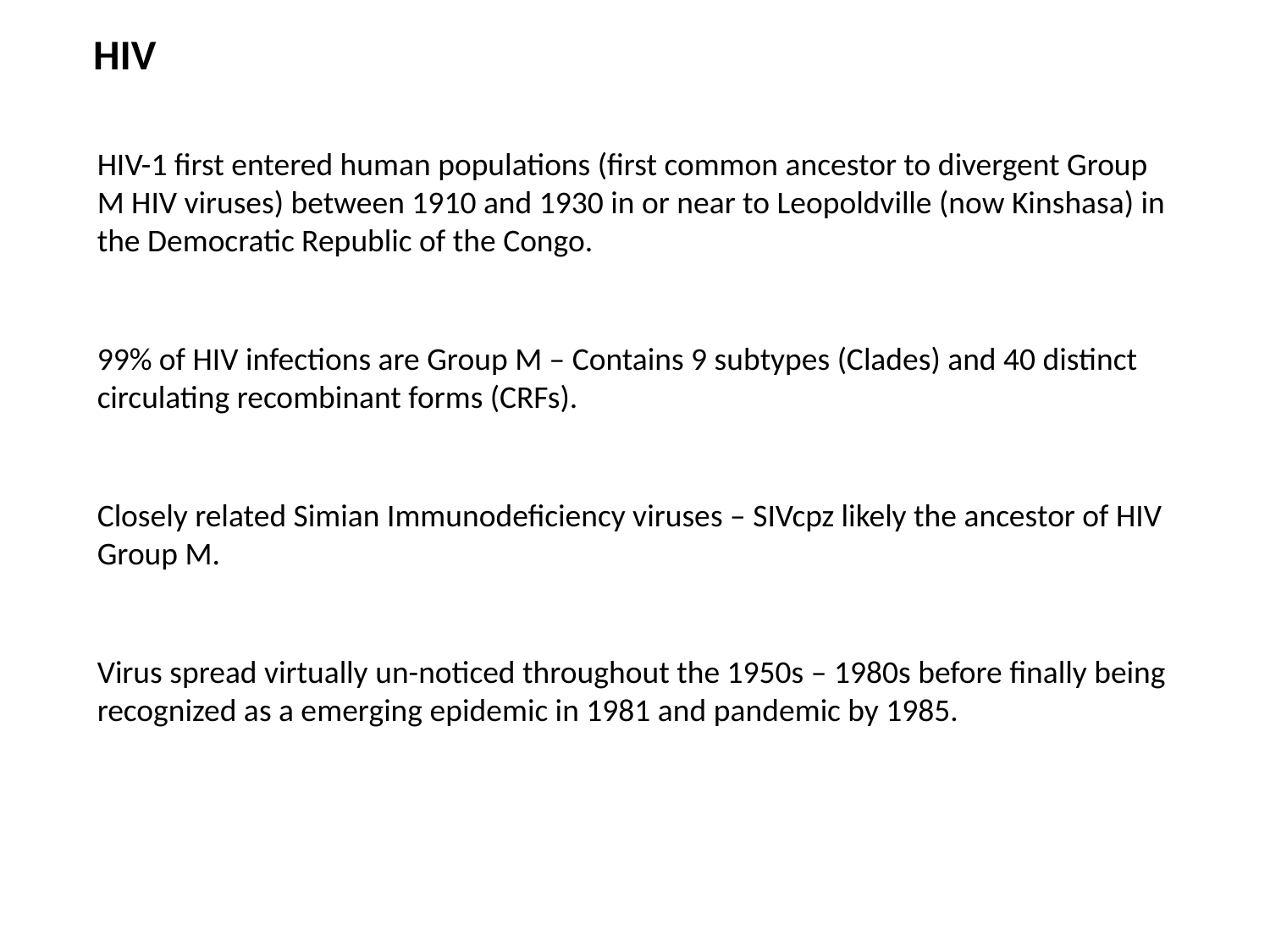

HIV
HIV-1 first entered human populations (first common ancestor to divergent Group M HIV viruses) between 1910 and 1930 in or near to Leopoldville (now Kinshasa) in the Democratic Republic of the Congo.

99% of HIV infections are Group M – Contains 9 subtypes (Clades) and 40 distinct circulating recombinant forms (CRFs).

Closely related Simian Immunodeficiency viruses – SIVcpz likely the ancestor of HIV Group M.

Virus spread virtually un-noticed throughout the 1950s – 1980s before finally being recognized as a emerging epidemic in 1981 and pandemic by 1985.